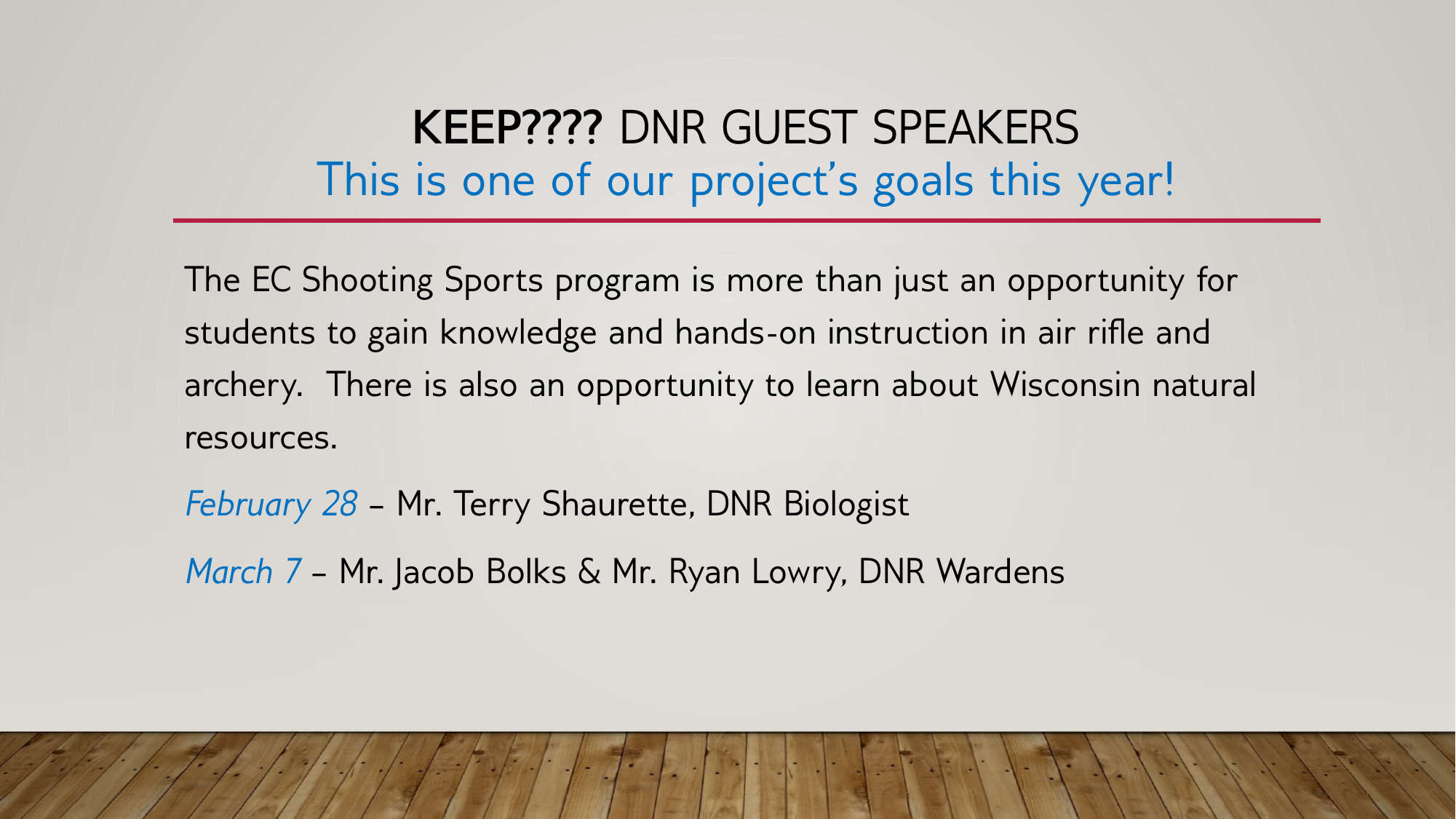

# KEEP???? DNR Guest Speakers This is one of our project’s goals this year!
The EC Shooting Sports program is more than just an opportunity for students to gain knowledge and hands-on instruction in air rifle and archery.  There is also an opportunity to learn about Wisconsin natural resources.
February 28 – Mr. Terry Shaurette, DNR Biologist
March 7 – Mr. Jacob Bolks & Mr. Ryan Lowry, DNR Wardens